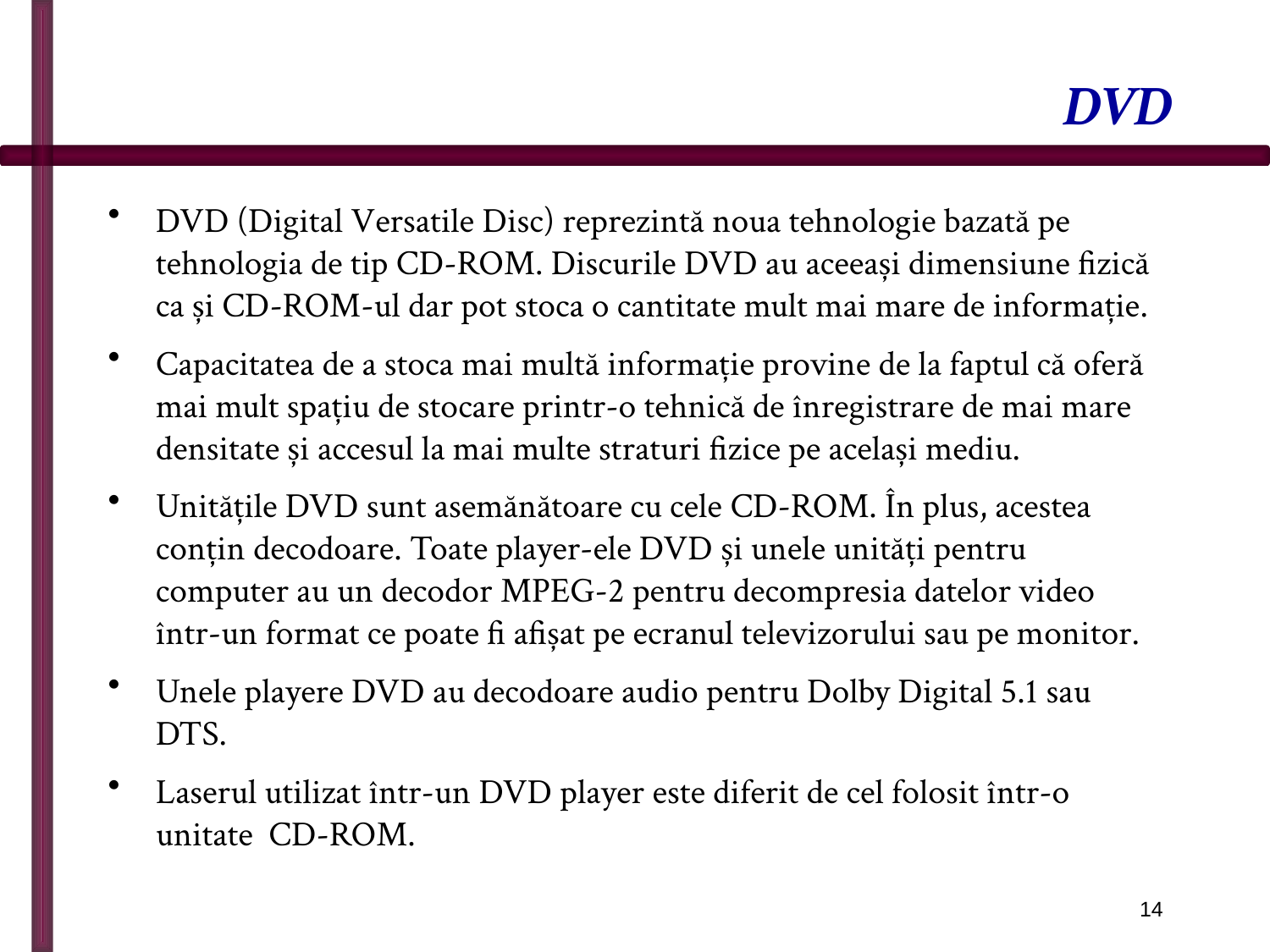

# DVD
DVD (Digital Versatile Disc) reprezintă noua tehnologie bazată pe tehnologia de tip CD-ROM. Discurile DVD au aceeaşi dimensiune fizică ca şi CD-ROM-ul dar pot stoca o cantitate mult mai mare de informaţie.
Capacitatea de a stoca mai multă informaţie provine de la faptul că oferă mai mult spaţiu de stocare printr-o tehnică de înregistrare de mai mare densitate şi accesul la mai multe straturi fizice pe acelaşi mediu.
Unităţile DVD sunt asemănătoare cu cele CD-ROM. În plus, acestea conţin decodoare. Toate player-ele DVD şi unele unităţi pentru computer au un decodor MPEG-2 pentru decompresia datelor video într-un format ce poate fi afişat pe ecranul televizorului sau pe monitor.
Unele playere DVD au decodoare audio pentru Dolby Digital 5.1 sau DTS.
Laserul utilizat într-un DVD player este diferit de cel folosit într-o unitate  CD-ROM.